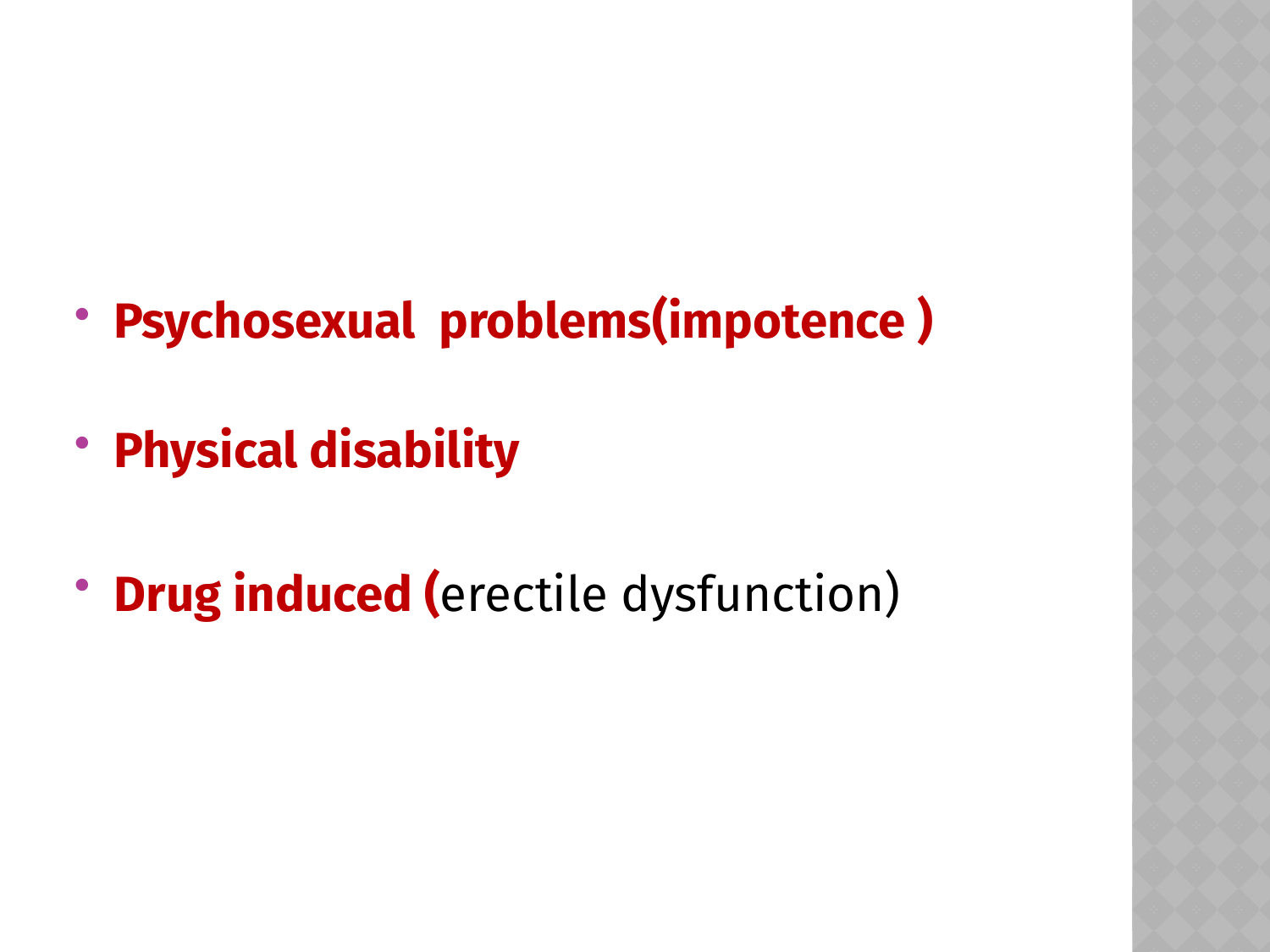

#
Psychosexual  problems(impotence )
Physical disability
Drug induced (erectile dysfunction)